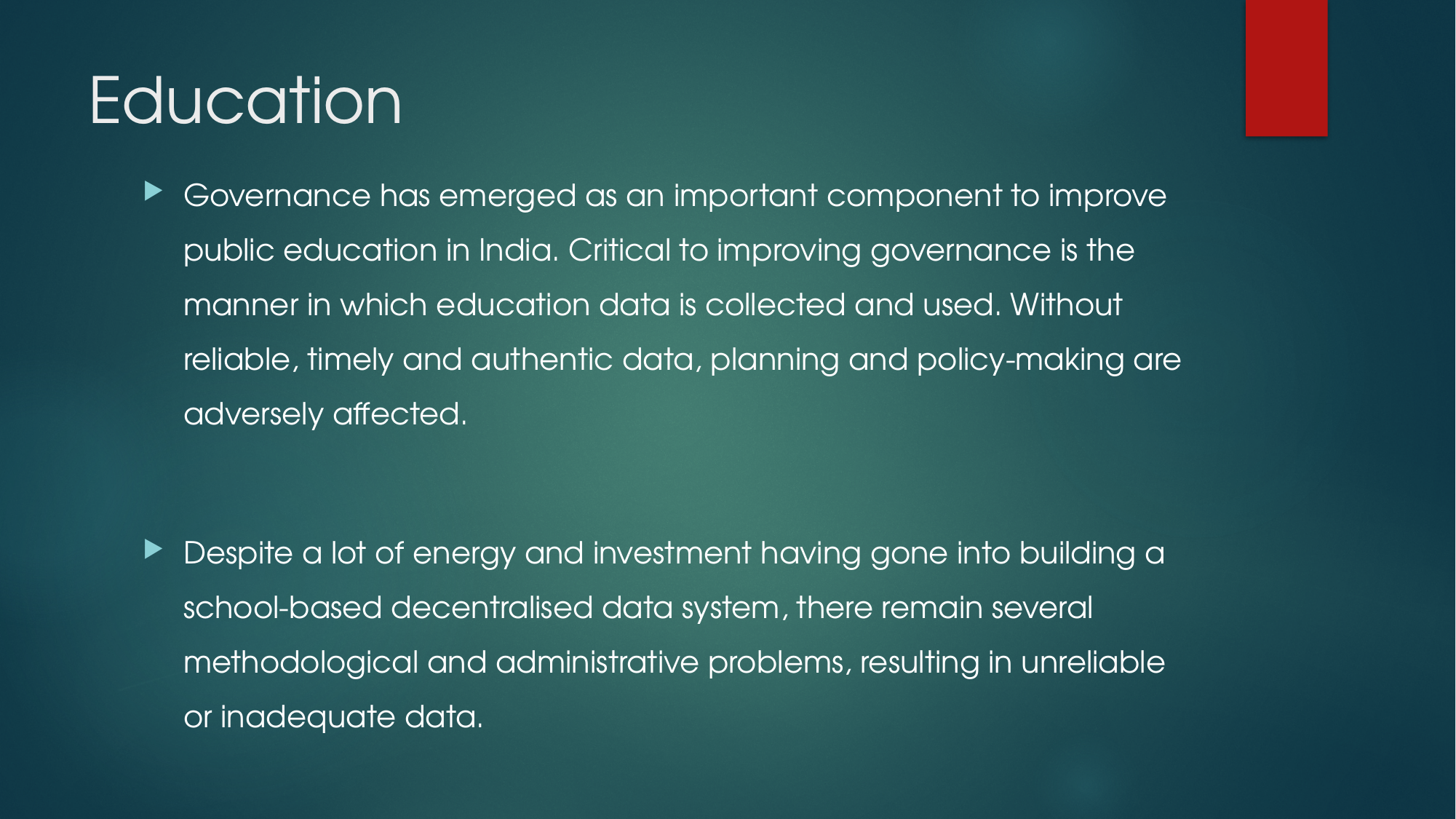

# Education
Governance has emerged as an important component to improve public education in India. Critical to improving governance is the manner in which education data is collected and used. Without reliable, timely and authentic data, planning and policy-making are adversely affected.

Despite a lot of energy and investment having gone into building a school-based decentralised data system, there remain several methodological and administrative problems, resulting in unreliable or inadequate data.